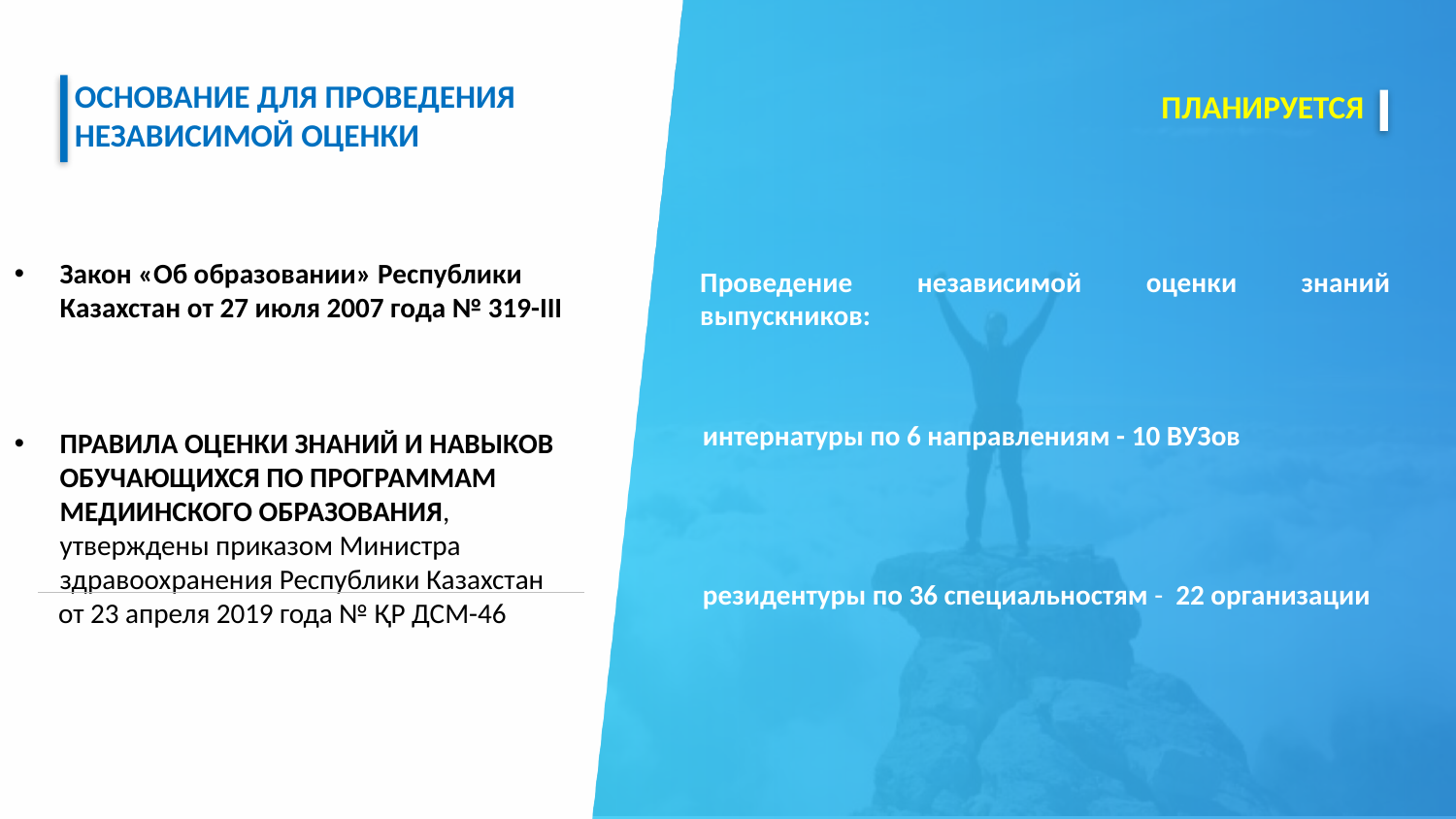

ОСНОВАНИЕ ДЛЯ ПРОВЕДЕНИЯ НЕЗАВИСИМОЙ ОЦЕНКИ

ПЛАНИРУЕТСЯ

Закон «Об образовании» Республики Казахстан от 27 июля 2007 года № 319-III

ПРАВИЛА ОЦЕНКИ ЗНАНИЙ И НАВЫКОВ ОБУЧАЮЩИХСЯ ПО ПРОГРАММАМ МЕДИИНСКОГО ОБРАЗОВАНИЯ, утверждены приказом Министра здравоохранения Республики Казахстан
       от 23 апреля 2019 года № ҚР ДСМ-46

Проведение независимой оценки знаний выпускников:
интернатуры по 6 направлениям - 10 ВУЗов
резидентуры по 36 специальностям -  22 организации